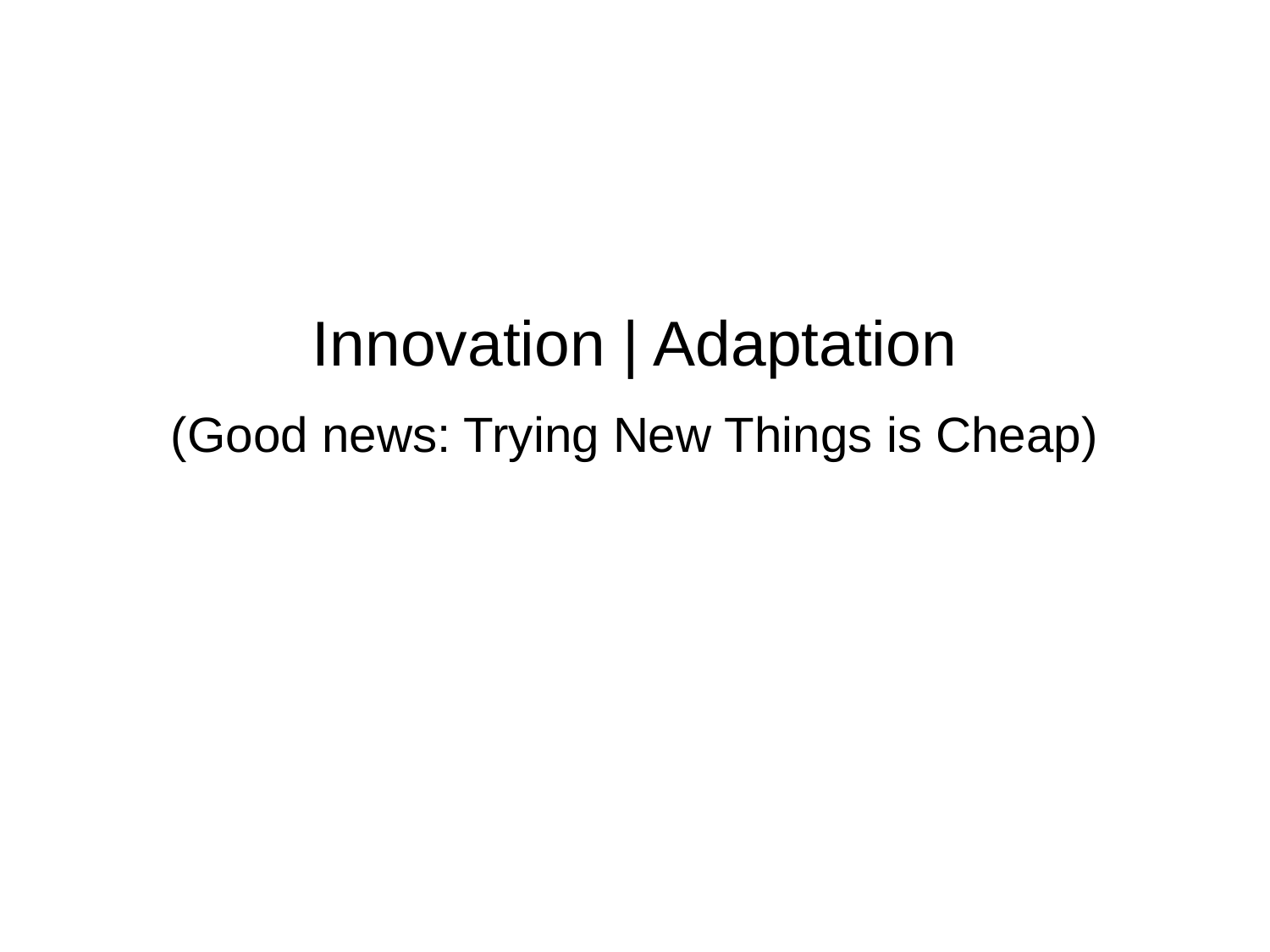

Innovation | Adaptation
(Good news: Trying New Things is Cheap)